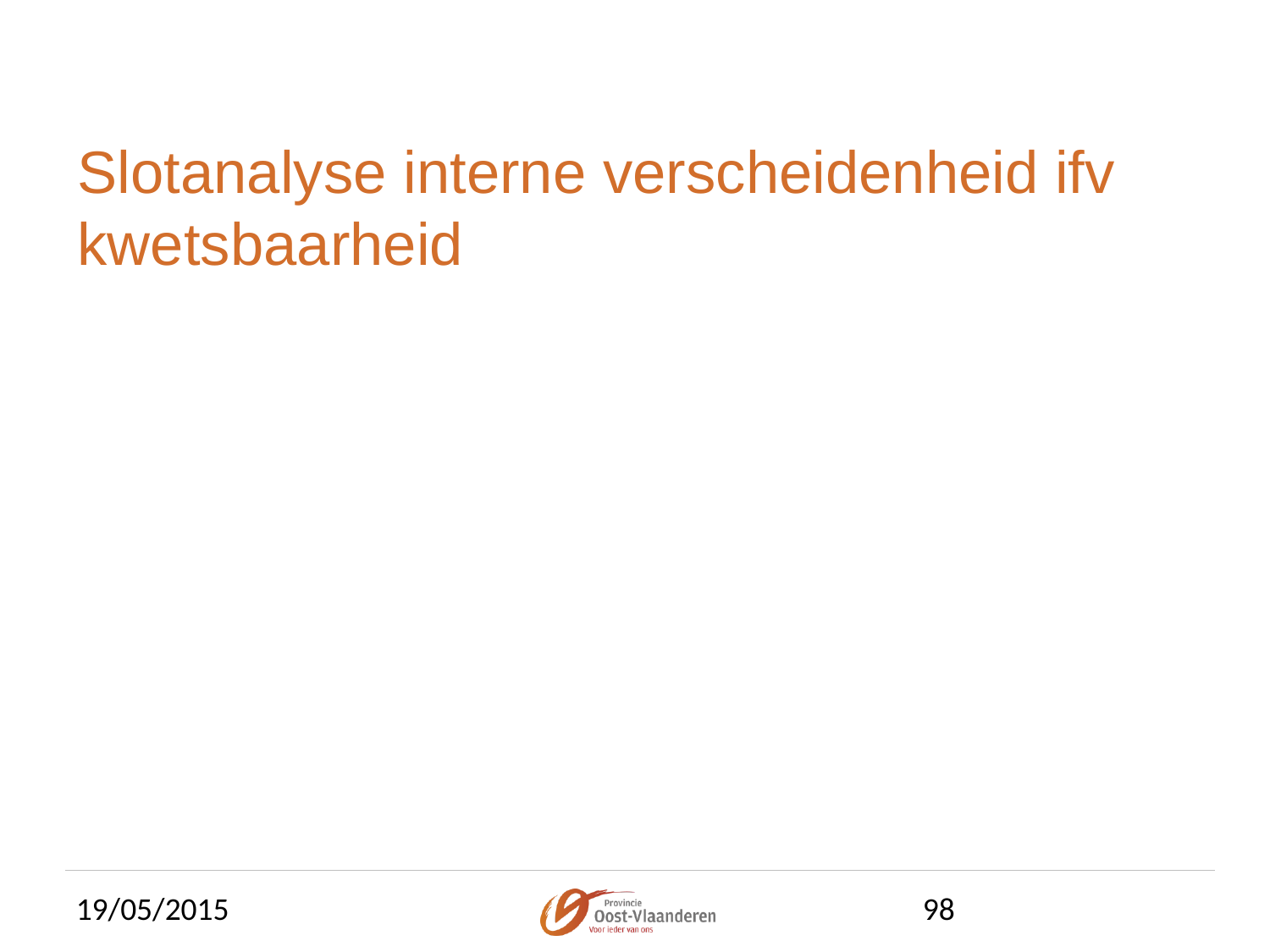

# Slotanalyse interne verscheidenheid ifv kwetsbaarheid

19/05/2015
98